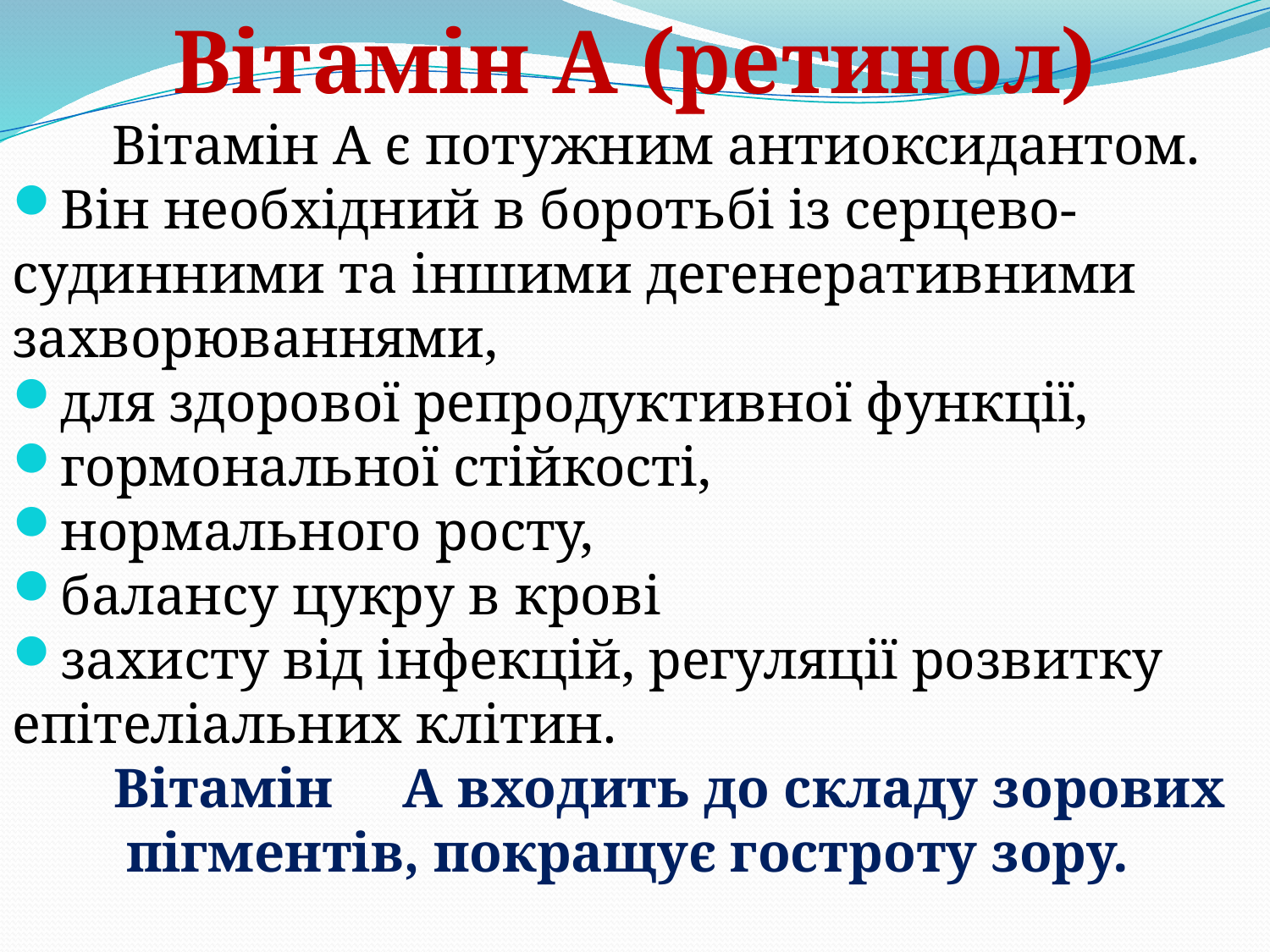

Вітамін А (ретинол)
     Вітамін А є потужним антиоксидантом.
Він необхідний в боротьбі із серцево-судинними та іншими дегенеративними захворюваннями,
для здорової репродуктивної функції,
гормональної стійкості,
нормального росту,
балансу цукру в крові
захисту від інфекцій, регуляції розвитку епітеліальних клітин.
     Вітамін     А входить до складу зорових пігментів, покращує гостроту зору.